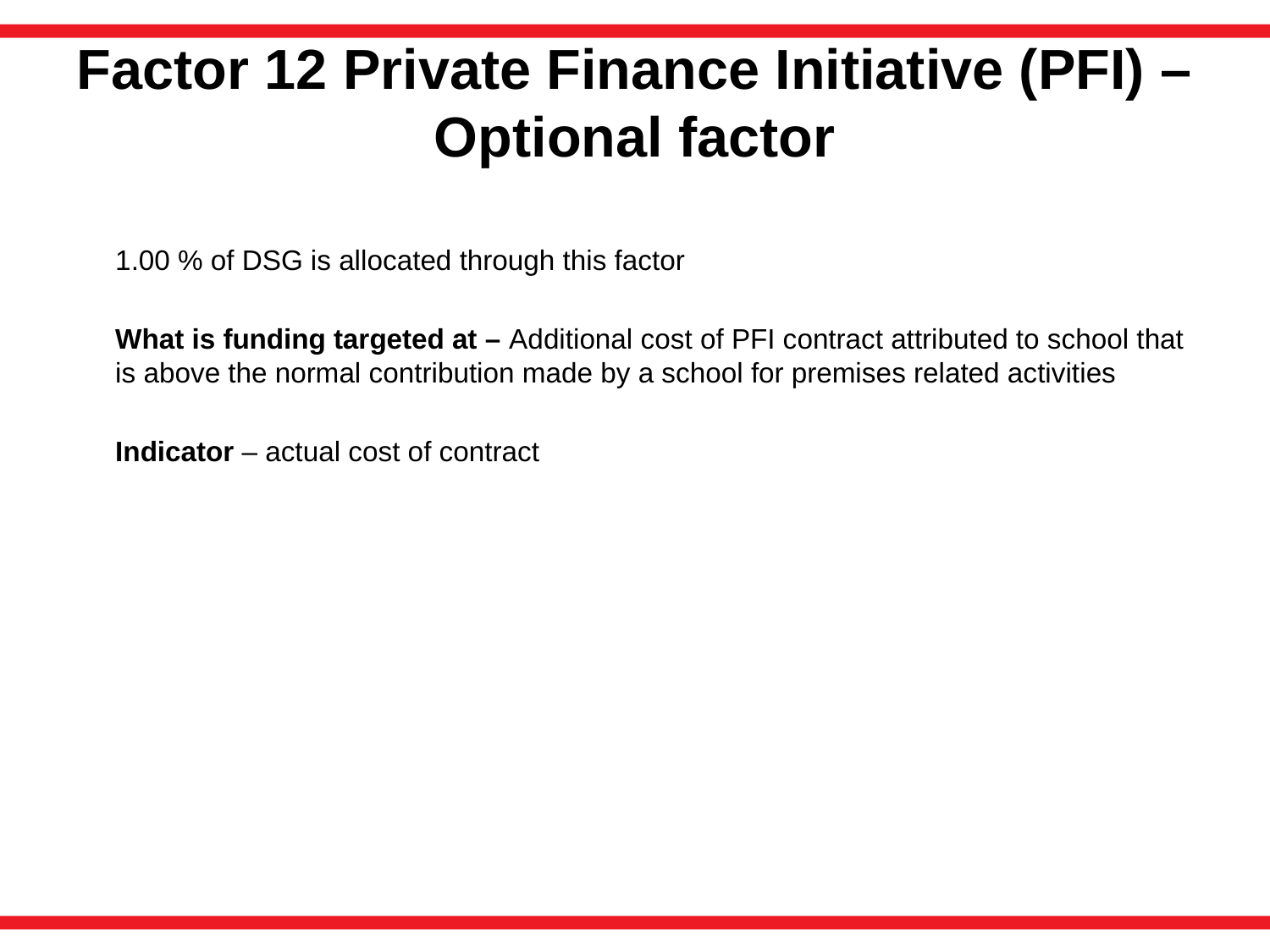

# Factor 12 Private Finance Initiative (PFI) – Optional factor

	1.00 % of DSG is allocated through this factor

	What is funding targeted at – Additional cost of PFI contract attributed to school that is above the normal contribution made by a school for premises related activities

	Indicator – actual cost of contract